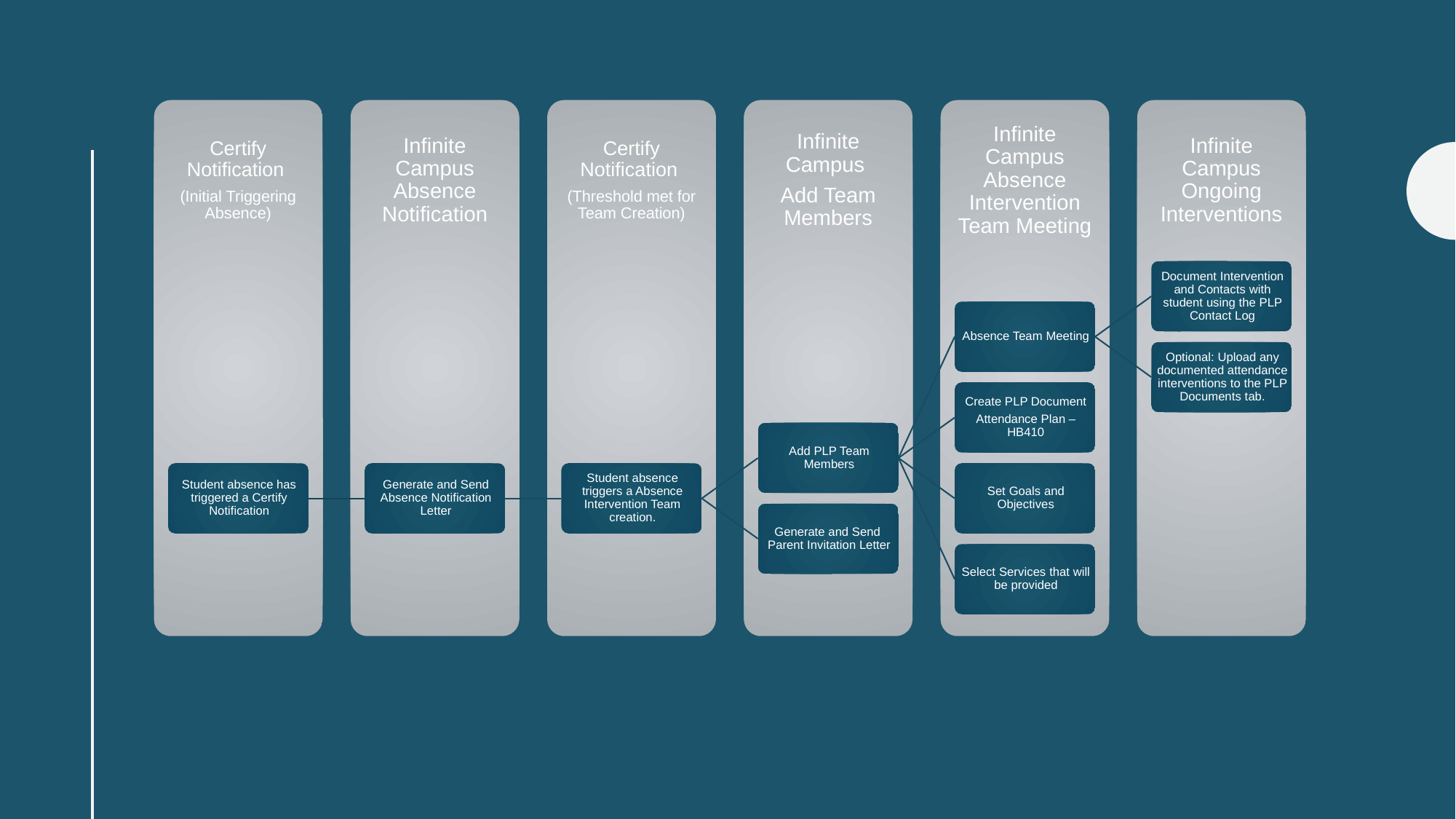

Infinite Campus Ongoing Interventions
Infinite Campus Absence Intervention Team Meeting
Infinite Campus
Add Team Members
Certify Notification
(Threshold met for Team Creation)
Infinite Campus Absence Notification
Certify Notification
(Initial Triggering Absence)
Student absence has triggered a Certify Notification

Generate and Send Absence Notification Letter

Student absence triggers a Absence Intervention Team creation.

Add PLP Team Members

Absence Team Meeting

Document Intervention and Contacts with student using the PLP Contact Log

Optional: Upload any documented attendance interventions to the PLP Documents tab.

Create PLP Document
Attendance Plan – HB410

Set Goals and Objectives

Select Services that will be provided

Generate and Send  Parent Invitation Letter